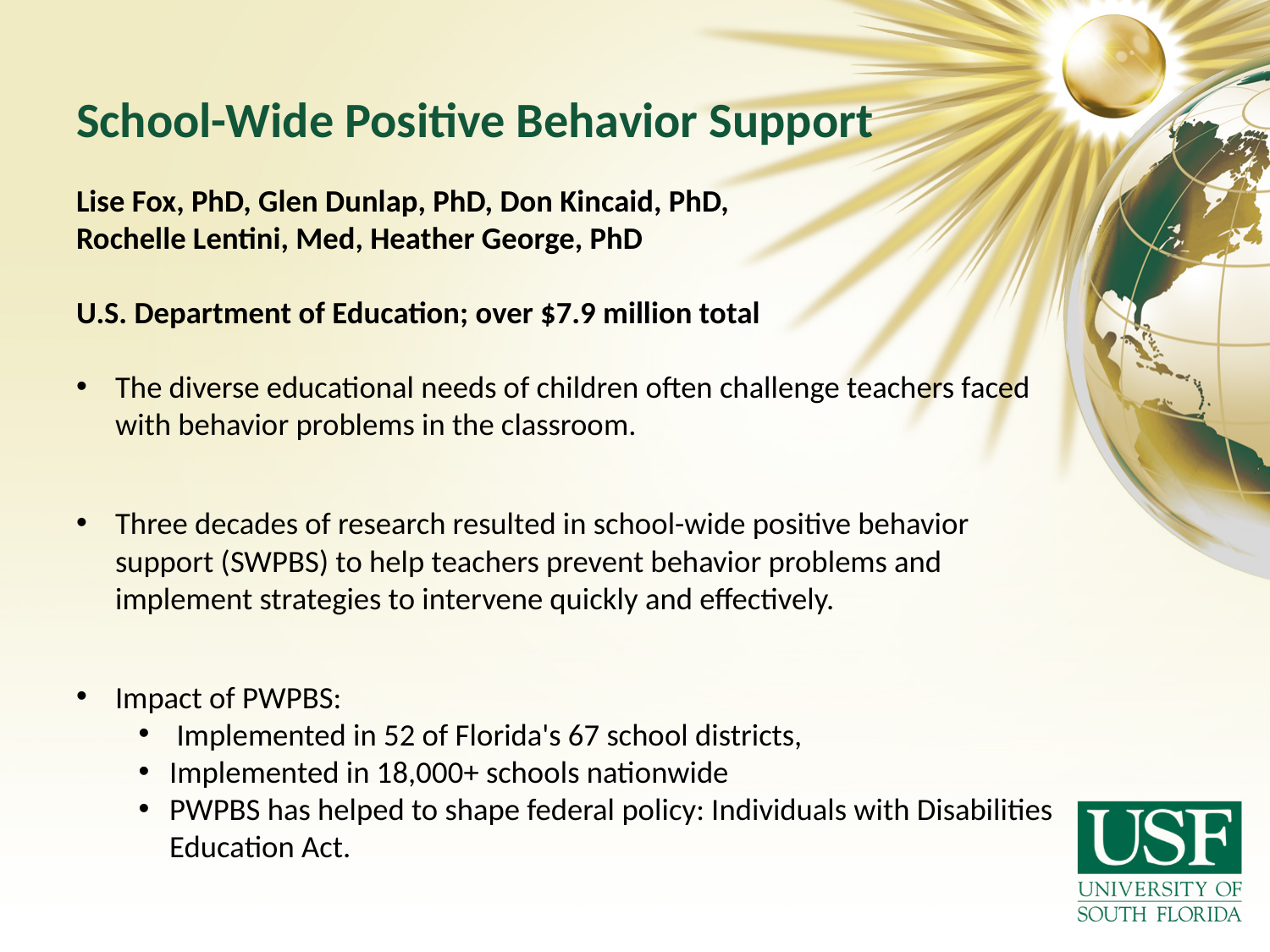

# School-Wide Positive Behavior Support
Lise Fox, PhD, Glen Dunlap, PhD, Don Kincaid, PhD,
Rochelle Lentini, Med, Heather George, PhD

U.S. Department of Education; over $7.9 million total

The diverse educational needs of children often challenge teachers faced with behavior problems in the classroom.

Three decades of research resulted in school-wide positive behavior support (SWPBS) to help teachers prevent behavior problems and implement strategies to intervene quickly and effectively.

Impact of PWPBS:
 Implemented in 52 of Florida's 67 school districts,
Implemented in 18,000+ schools nationwide
PWPBS has helped to shape federal policy: Individuals with Disabilities Education Act.